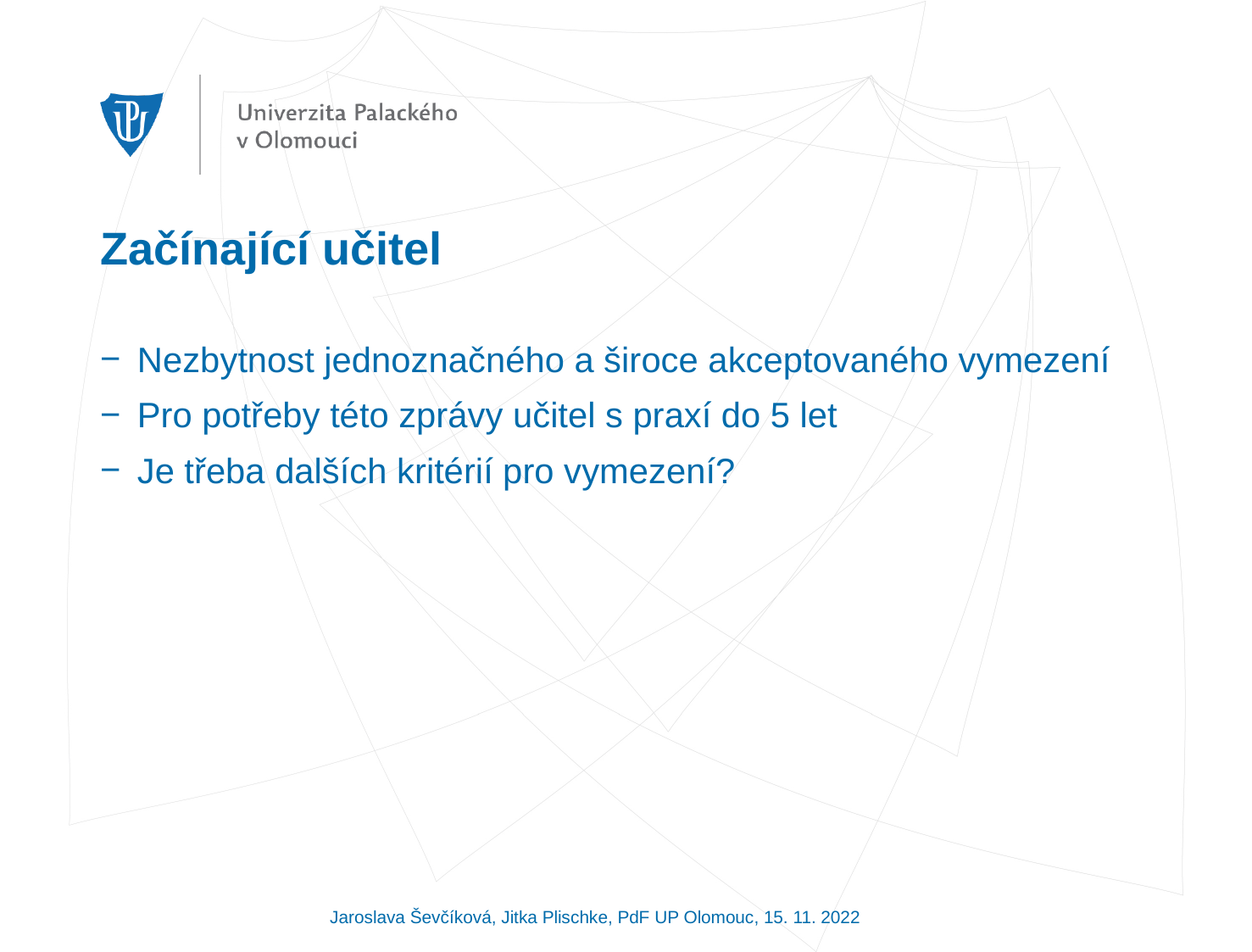

# Začínající učitel
Nezbytnost jednoznačného a široce akceptovaného vymezení
Pro potřeby této zprávy učitel s praxí do 5 let
Je třeba dalších kritérií pro vymezení?
Jaroslava Ševčíková, Jitka Plischke, PdF UP Olomouc, 15. 11. 2022